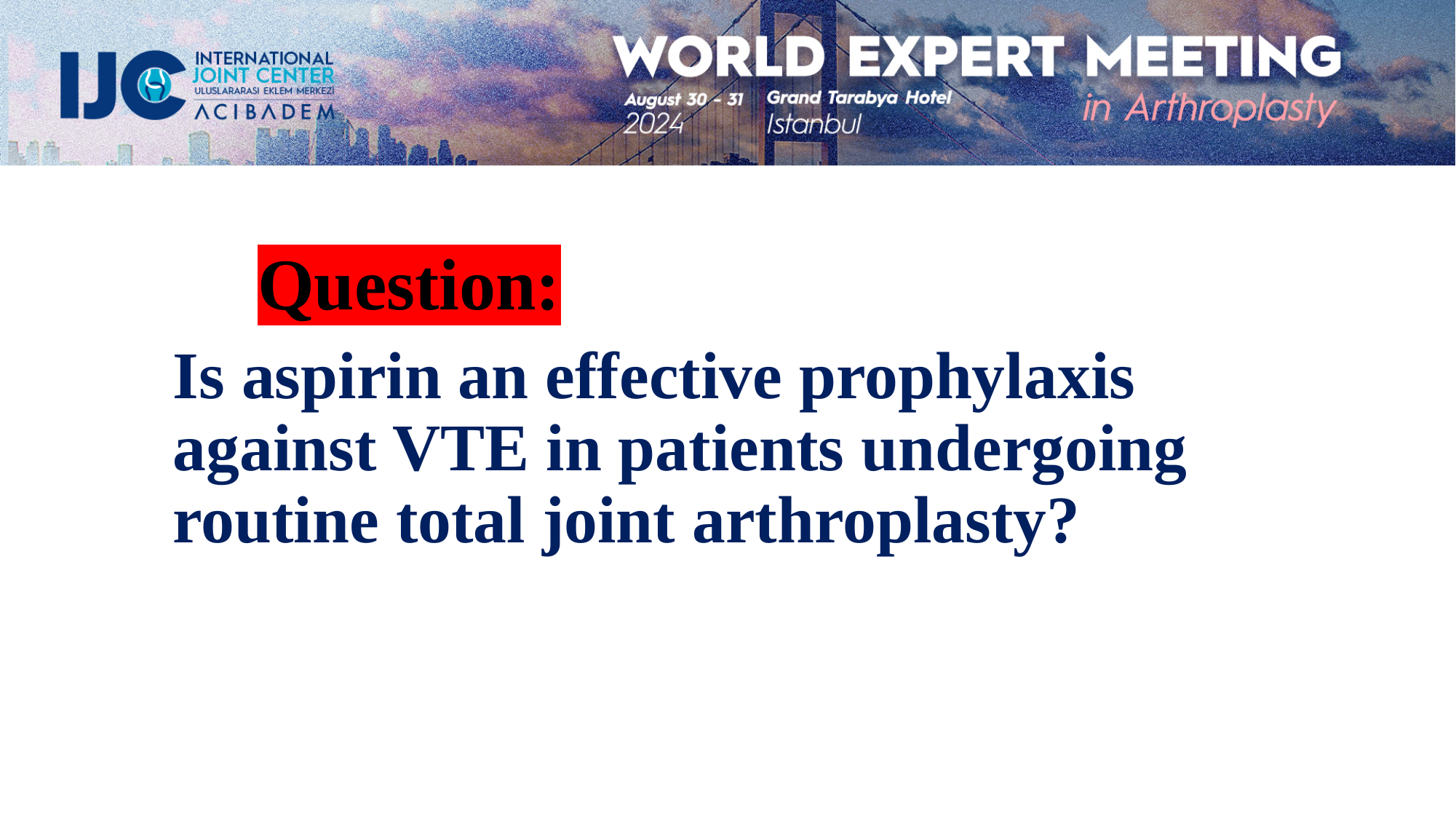

Question:
Is aspirin an effective prophylaxis against VTE in patients undergoing routine total joint arthroplasty?